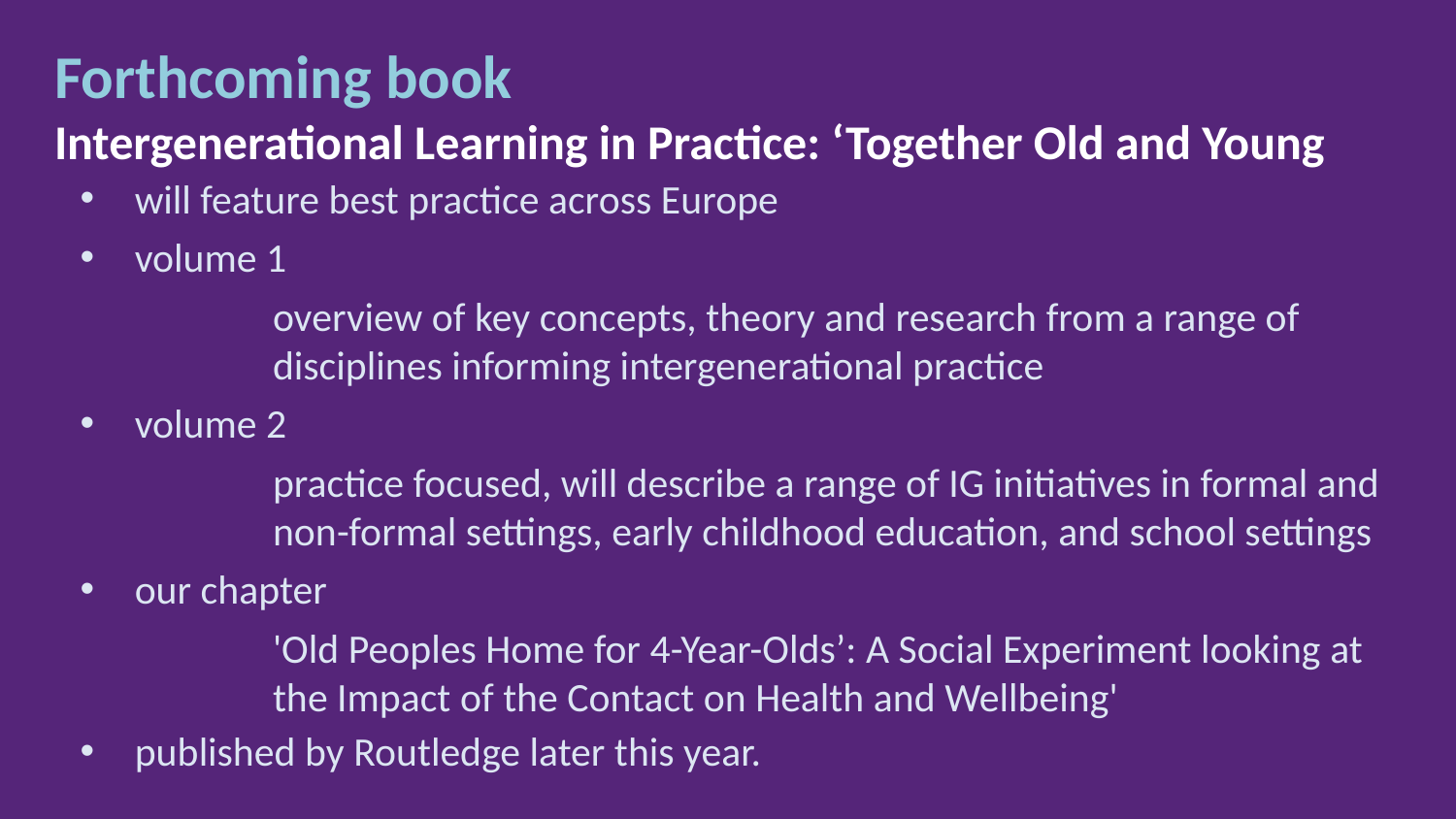

Forthcoming book
Intergenerational Learning in Practice: ‘Together Old and Young
will feature best practice across Europe
volume 1
overview of key concepts, theory and research from a range of disciplines informing intergenerational practice
volume 2
practice focused, will describe a range of IG initiatives in formal and non-formal settings, early childhood education, and school settings
our chapter
'Old Peoples Home for 4-Year-Olds’: A Social Experiment looking at the Impact of the Contact on Health and Wellbeing'
published by Routledge later this year.